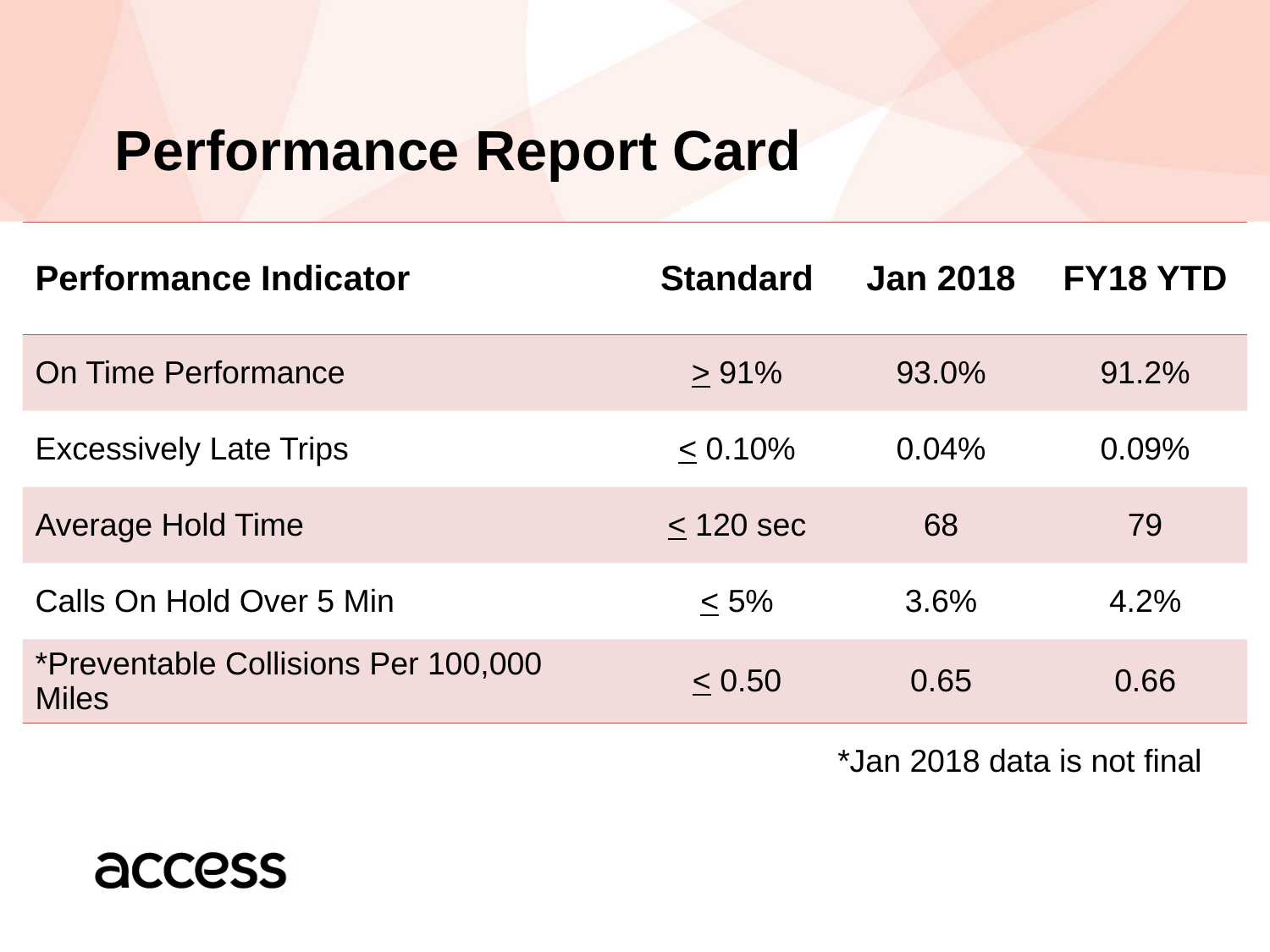

# Performance Report Card
| Performance Indicator | Standard | Jan 2018 | FY18 YTD |
| --- | --- | --- | --- |
| On Time Performance | > 91% | 93.0% | 91.2% |
| Excessively Late Trips | < 0.10% | 0.04% | 0.09% |
| Average Hold Time | < 120 sec | 68 | 79 |
| Calls On Hold Over 5 Min | < 5% | 3.6% | 4.2% |
| \*Preventable Collisions Per 100,000 Miles | < 0.50 | 0.65 | 0.66 |
*Jan 2018 data is not final